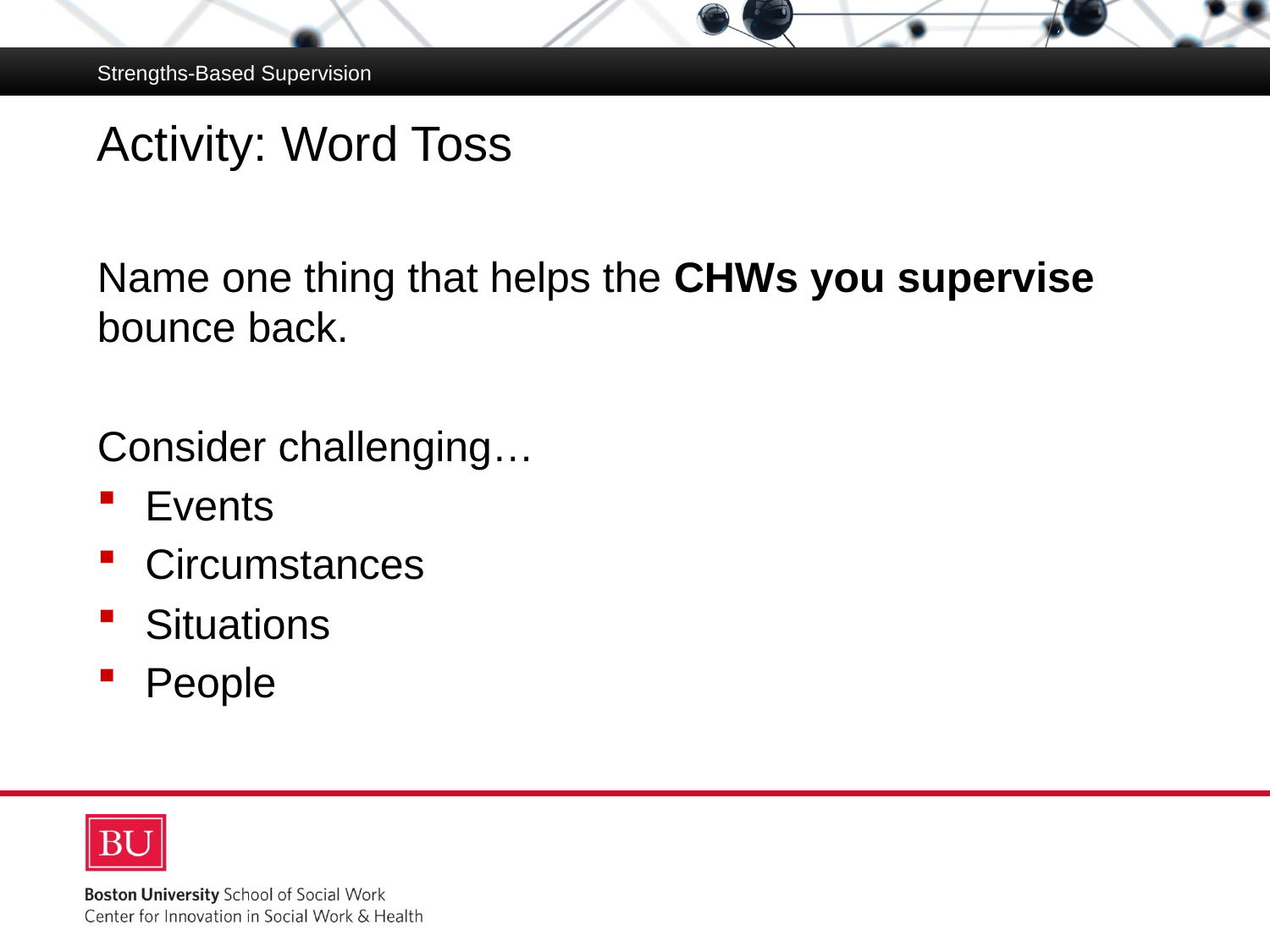

Strengths-Based Supervision
# Activity: Word Toss
Name one thing that helps the CHWs you supervise bounce back.

Consider challenging…
Events
Circumstances
Situations
People